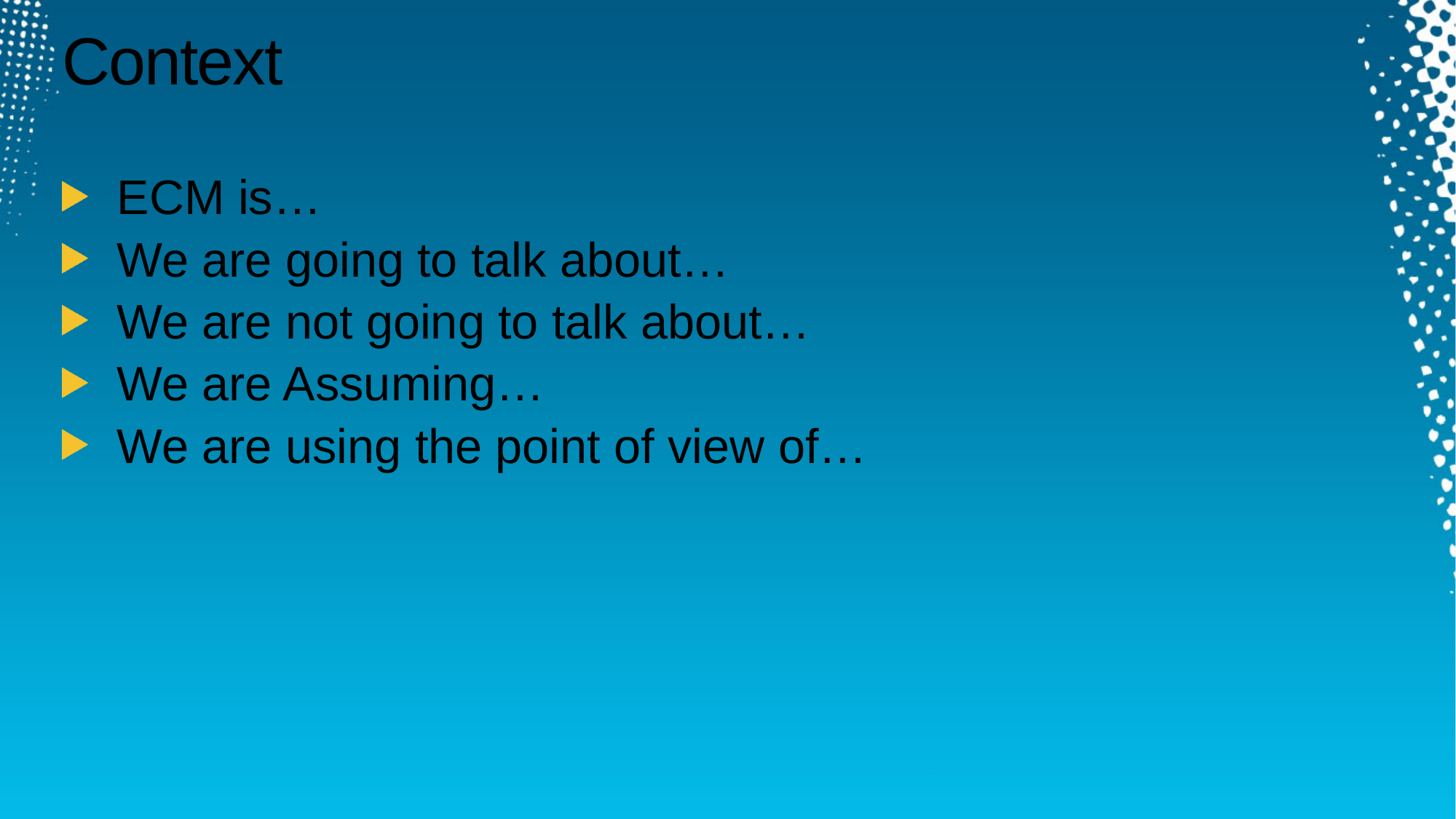

# Context
ECM is…
We are going to talk about…
We are not going to talk about…
We are Assuming…
We are using the point of view of…